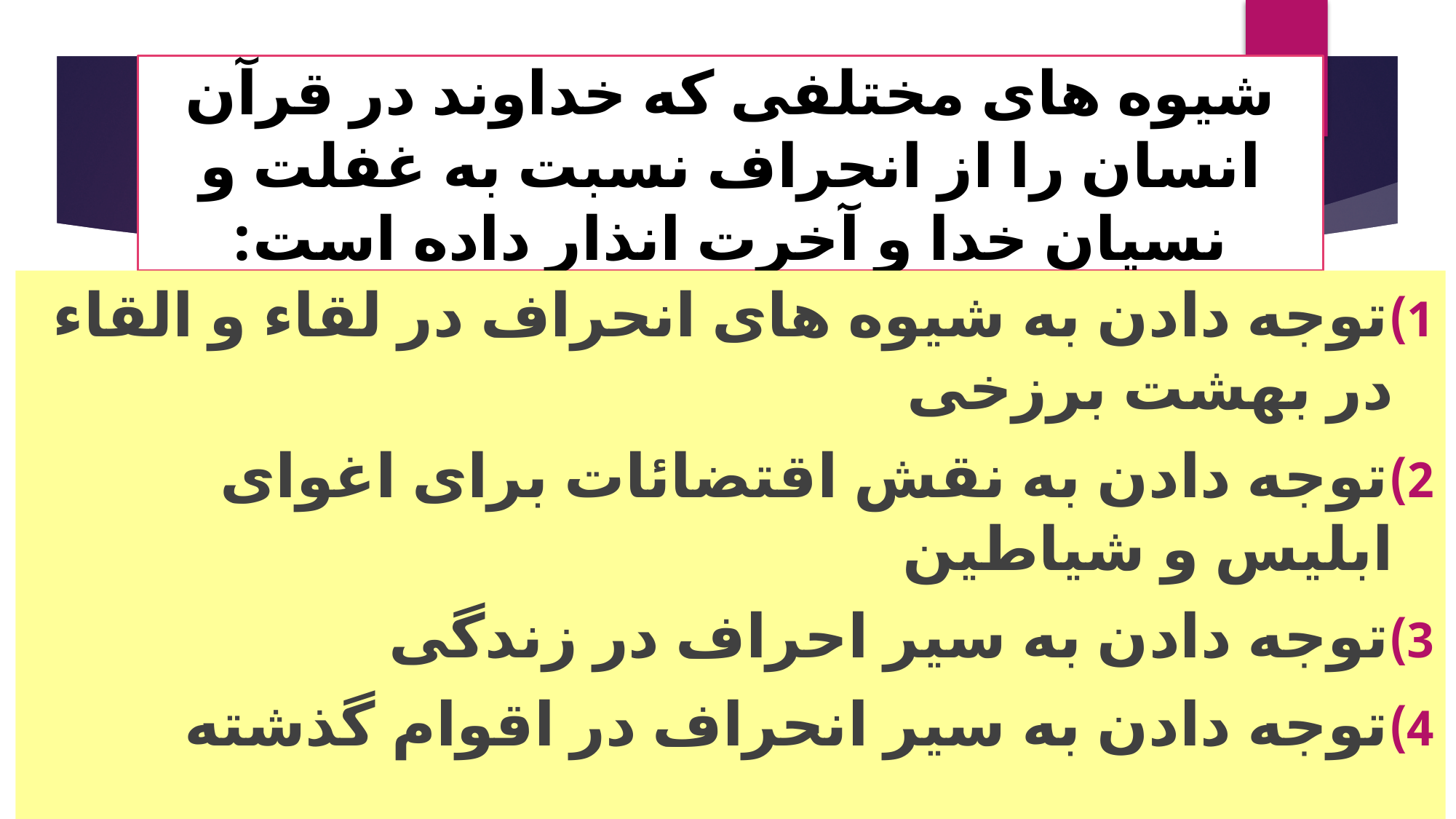

# شیوه های مختلفی که خداوند در قرآن انسان را از انحراف نسبت به غفلت و نسیان خدا و آخرت انذار داده است:
توجه دادن به شیوه های انحراف در لقاء و القاء در بهشت برزخی
توجه دادن به نقش اقتضائات برای اغوای ابلیس و شیاطین
توجه دادن به سیر احراف در زندگی
توجه دادن به سیر انحراف در اقوام گذشته